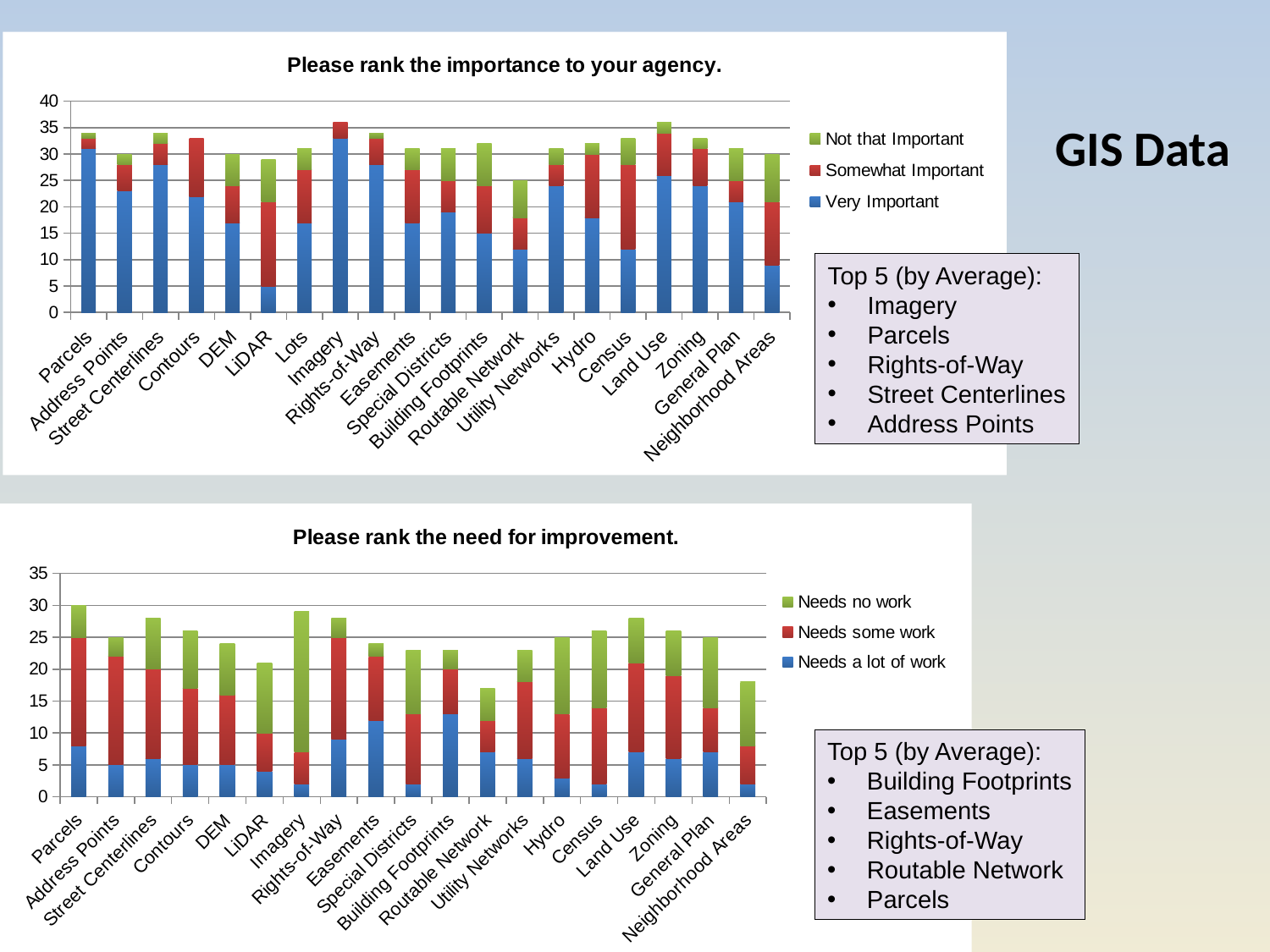

### Chart: Please rank the importance to your agency.

| Category | Very Important | Somewhat Important | Not that Important |
|---|---|---|---|
| Parcels | 31.0 | 2.0 | 1.0 |
| Address Points | 23.0 | 5.0 | 2.0 |
| Street Centerlines | 28.0 | 4.0 | 2.0 |
| Contours | 22.0 | 11.0 | 0.0 |
| DEM | 17.0 | 7.0 | 6.0 |
| LiDAR | 5.0 | 16.0 | 8.0 |
| Lots | 17.0 | 10.0 | 4.0 |
| Imagery | 33.0 | 3.0 | 0.0 |
| Rights-of-Way | 28.0 | 5.0 | 1.0 |
| Easements | 17.0 | 10.0 | 4.0 |
| Special Districts | 19.0 | 6.0 | 6.0 |
| Building Footprints | 15.0 | 9.0 | 8.0 |
| Routable Network | 12.0 | 6.0 | 7.0 |
| Utility Networks | 24.0 | 4.0 | 3.0 |
| Hydro | 18.0 | 12.0 | 2.0 |
| Census | 12.0 | 16.0 | 5.0 |
| Land Use | 26.0 | 8.0 | 2.0 |
| Zoning | 24.0 | 7.0 | 2.0 |
| General Plan | 21.0 | 4.0 | 6.0 |
| Neighborhood Areas | 9.0 | 12.0 | 9.0 |
# GIS Data
Top 5 (by Average):
Imagery
Parcels
Rights-of-Way
Street Centerlines
Address Points

### Chart: Please rank the need for improvement.

| Category | Needs a lot of work | Needs some work | Needs no work |
|---|---|---|---|
| Parcels | 8.0 | 17.0 | 5.0 |
| Address Points | 5.0 | 17.0 | 3.0 |
| Street Centerlines | 6.0 | 14.0 | 8.0 |
| Contours | 5.0 | 12.0 | 9.0 |
| DEM | 5.0 | 11.0 | 8.0 |
| LiDAR | 4.0 | 6.0 | 11.0 |
| Imagery | 2.0 | 5.0 | 22.0 |
| Rights-of-Way | 9.0 | 16.0 | 3.0 |
| Easements | 12.0 | 10.0 | 2.0 |
| Special Districts | 2.0 | 11.0 | 10.0 |
| Building Footprints | 13.0 | 7.0 | 3.0 |
| Routable Network | 7.0 | 5.0 | 5.0 |
| Utility Networks | 6.0 | 12.0 | 5.0 |
| Hydro | 3.0 | 10.0 | 12.0 |
| Census | 2.0 | 12.0 | 12.0 |
| Land Use | 7.0 | 14.0 | 7.0 |
| Zoning | 6.0 | 13.0 | 7.0 |
| General Plan | 7.0 | 7.0 | 11.0 |
| Neighborhood Areas | 2.0 | 6.0 | 10.0 |
Top 5 (by Average):
Building Footprints
Easements
Rights-of-Way
Routable Network
Parcels